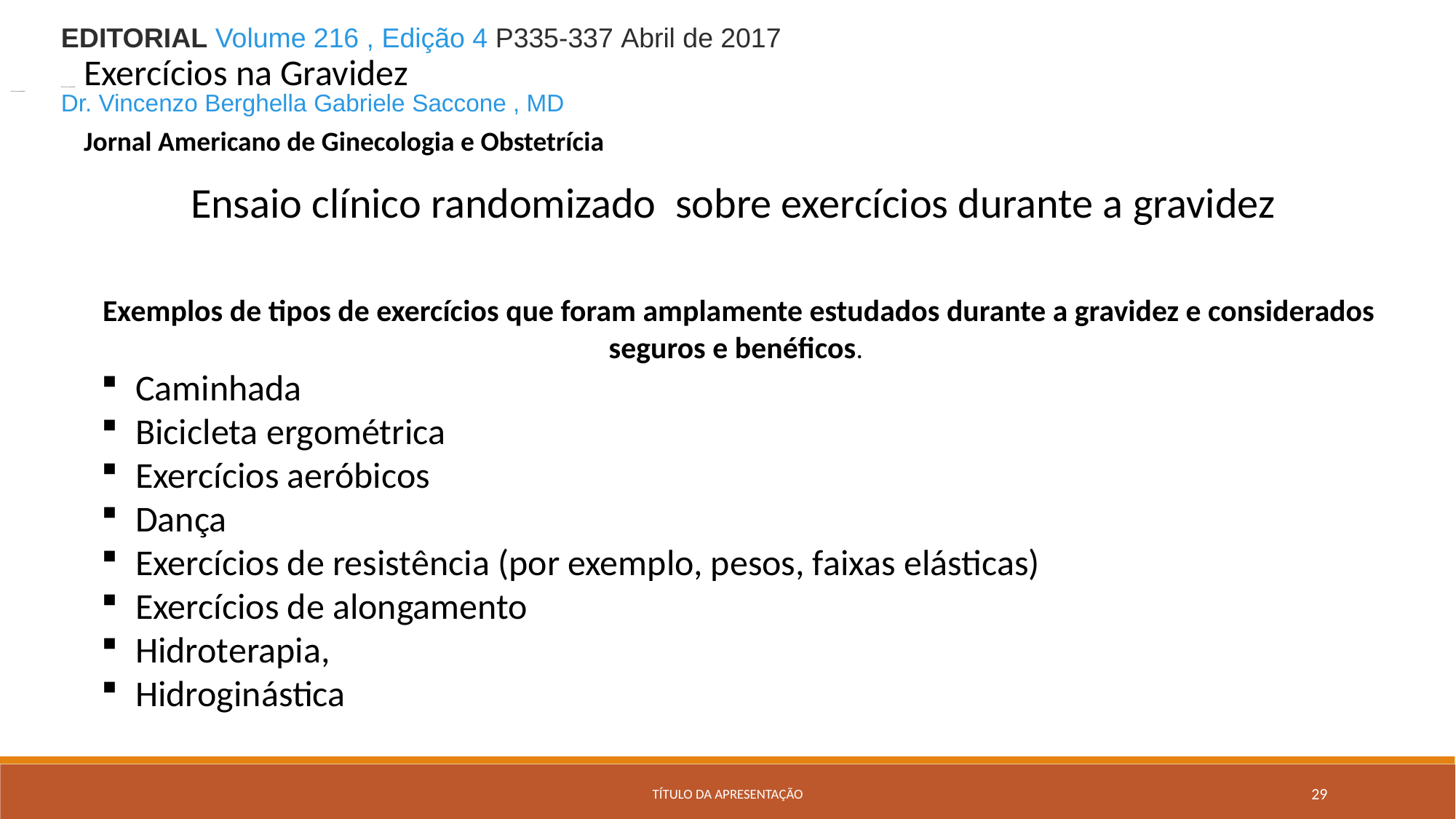

EDITORIAL Volume 216 , Edição 4 P335-337 Abril de 2017

Exercícios na gravidez!
Dr. Vincenzo Berghella​ Gabriele Saccone , MD

Exercícios na Gravidez
Exercícios na gravidez!

Jornal Americano de Ginecologia e Obstetrícia
Ensaio clínico randomizado  sobre exercícios durante a gravidez
Exemplos de tipos de exercícios que foram amplamente estudados durante a gravidez e considerados seguros e benéficos.
Caminhada
Bicicleta ergométrica
Exercícios aeróbicos
Dança
Exercícios de resistência (por exemplo, pesos, faixas elásticas)
Exercícios de alongamento
Hidroterapia,
Hidroginástica
Título da apresentação
29